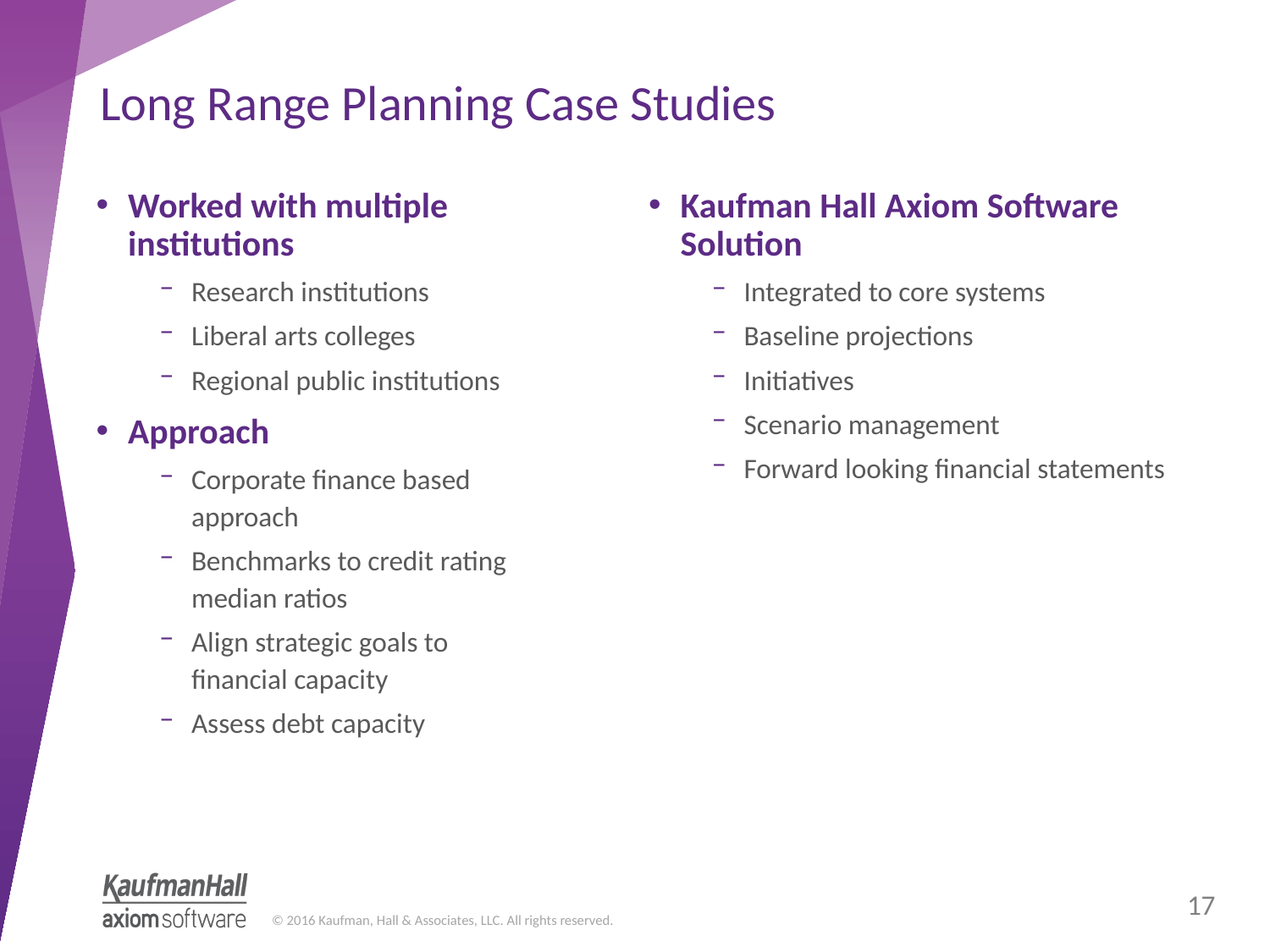

# Long Range Planning Case Studies
Worked with multiple institutions
Research institutions
Liberal arts colleges
Regional public institutions
Approach
Corporate finance based approach
Benchmarks to credit rating median ratios
Align strategic goals to financial capacity
Assess debt capacity
Kaufman Hall Axiom Software Solution
Integrated to core systems
Baseline projections
Initiatives
Scenario management
Forward looking financial statements